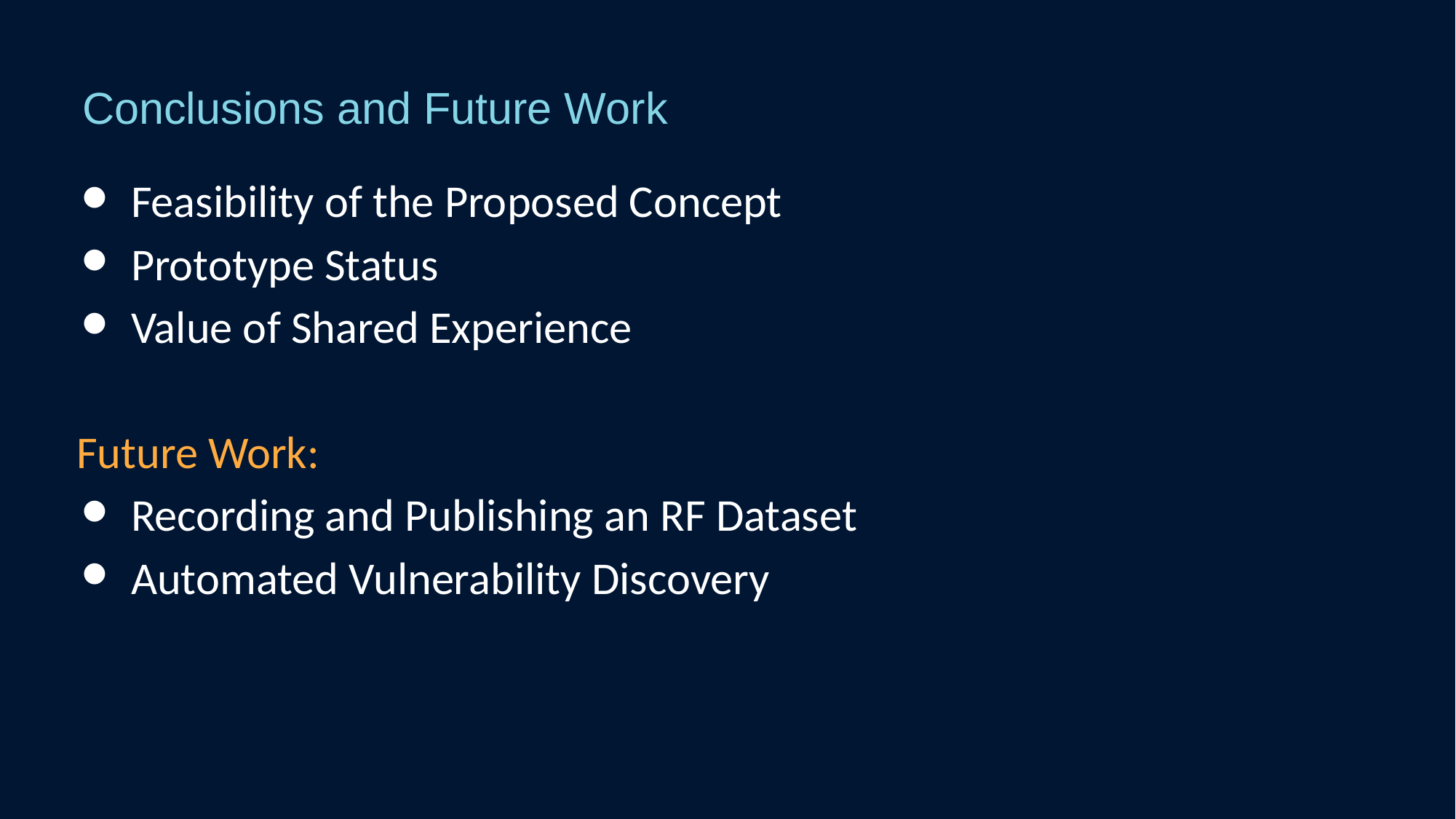

# Conclusions and Future Work
Feasibility of the Proposed Concept
Prototype Status
Value of Shared Experience

Future Work:
Recording and Publishing an RF Dataset
Automated Vulnerability Discovery
34